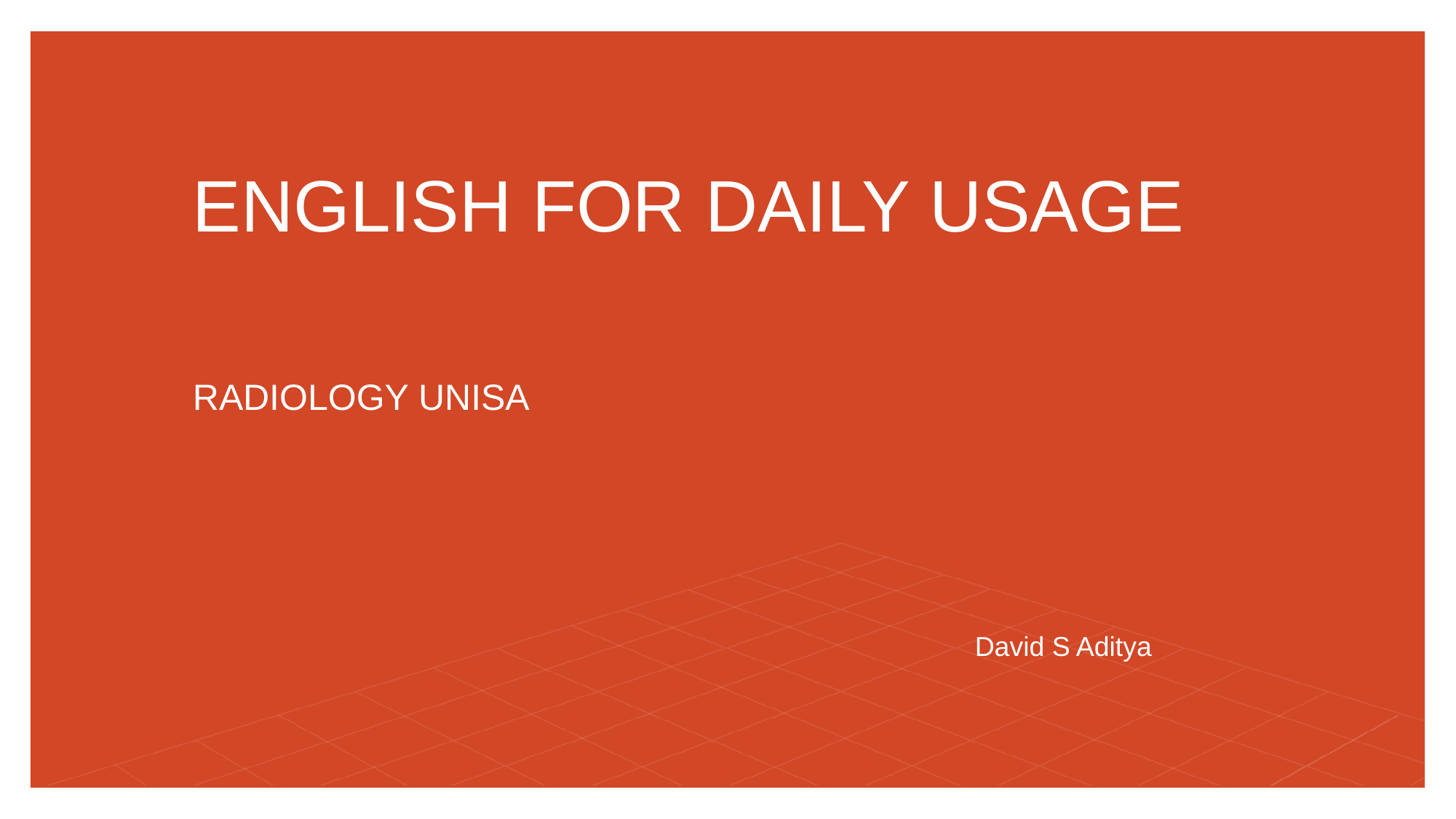

# ENGLISH FOR DAILY USAGE
RADIOLOGY UNISA
David S Aditya